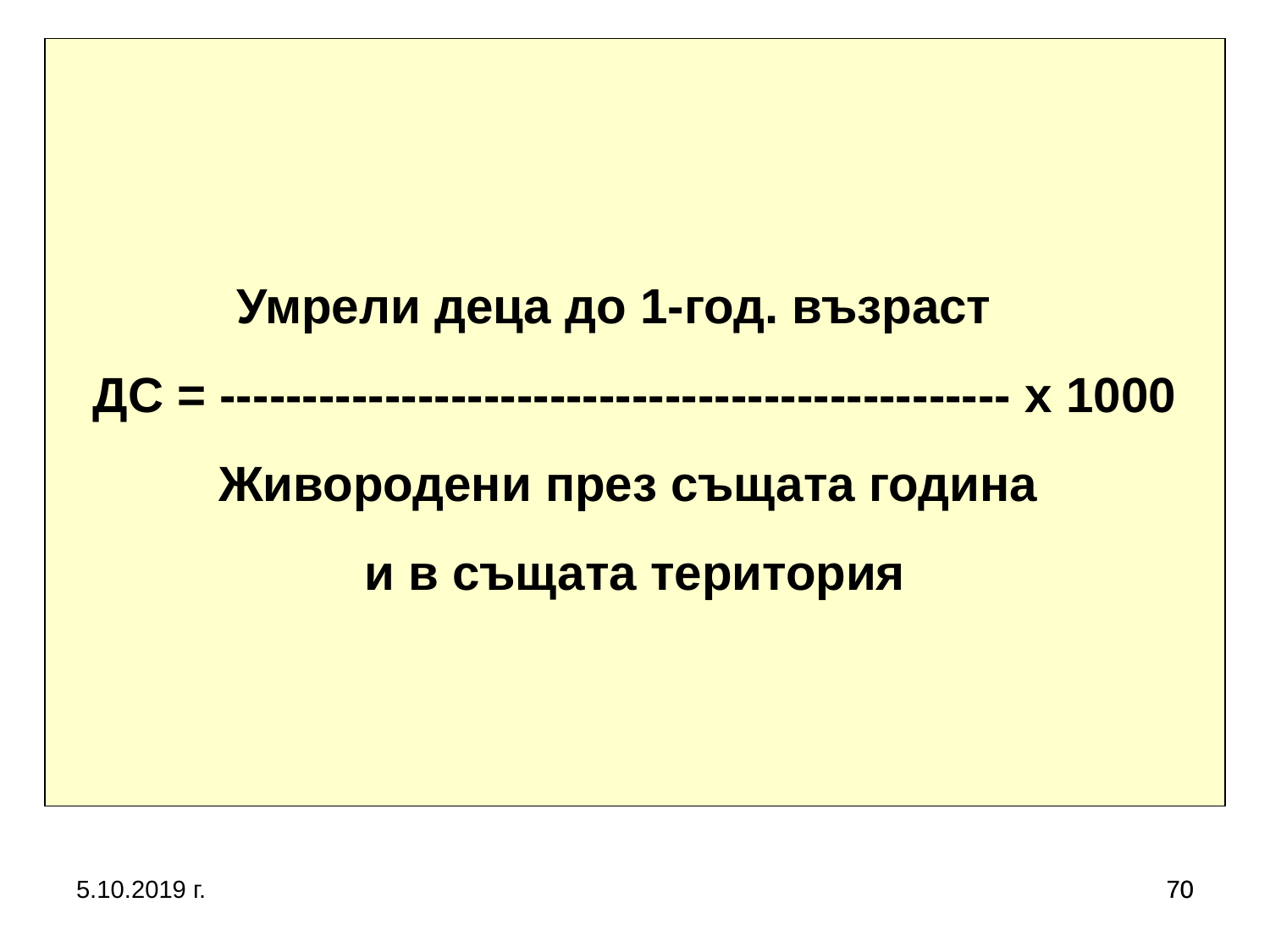

# Умрели деца до 1-год. възраст ДС = ------------------------------------------------ х 1000 Живородени през същата година и в същата територия
5.10.2019 г.
70
70